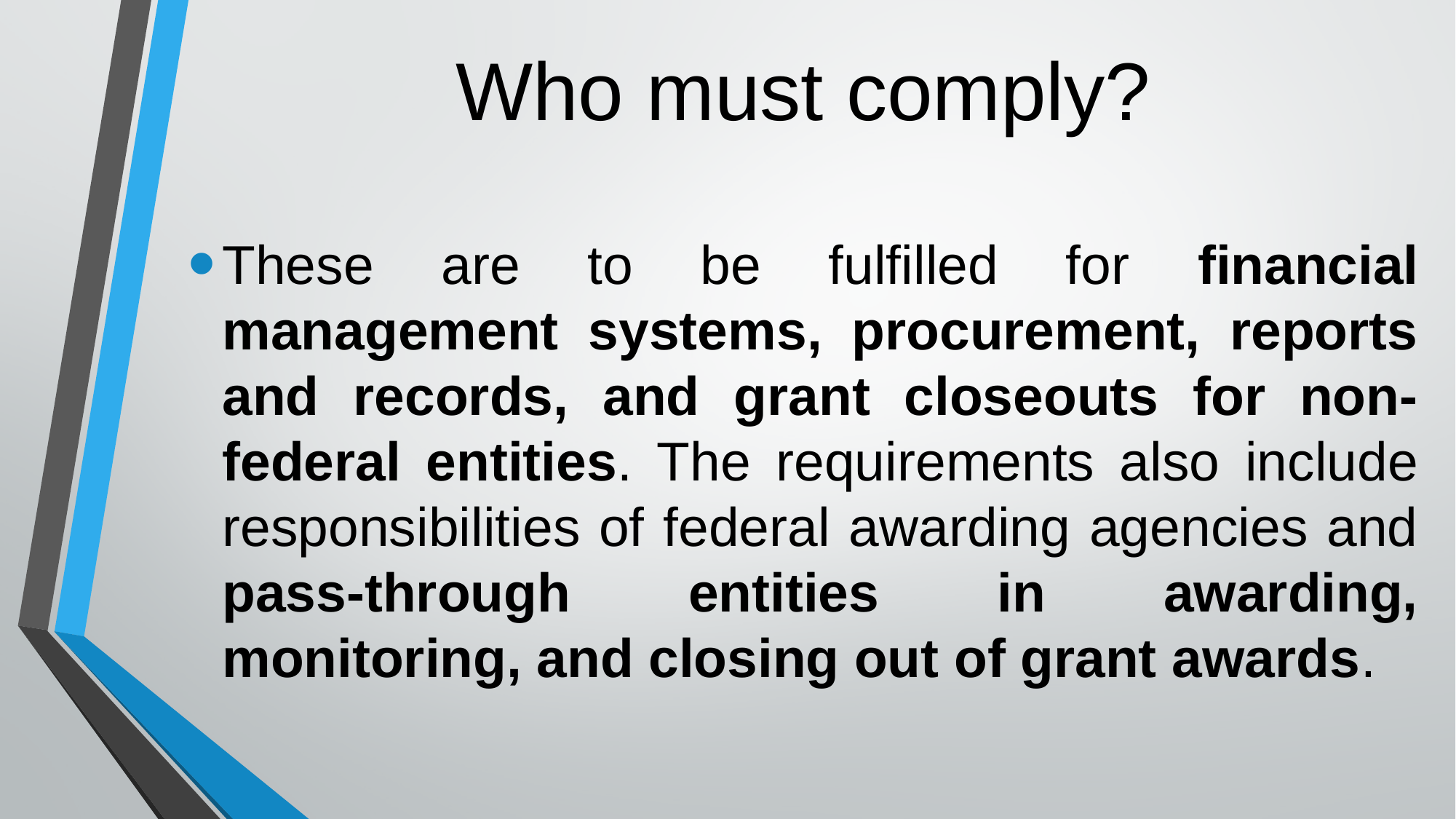

# Who must comply?
These are to be fulfilled for financial management systems, procurement, reports and records, and grant closeouts for non-federal entities. The requirements also include responsibilities of federal awarding agencies and pass-through entities in awarding, monitoring, and closing out of grant awards.